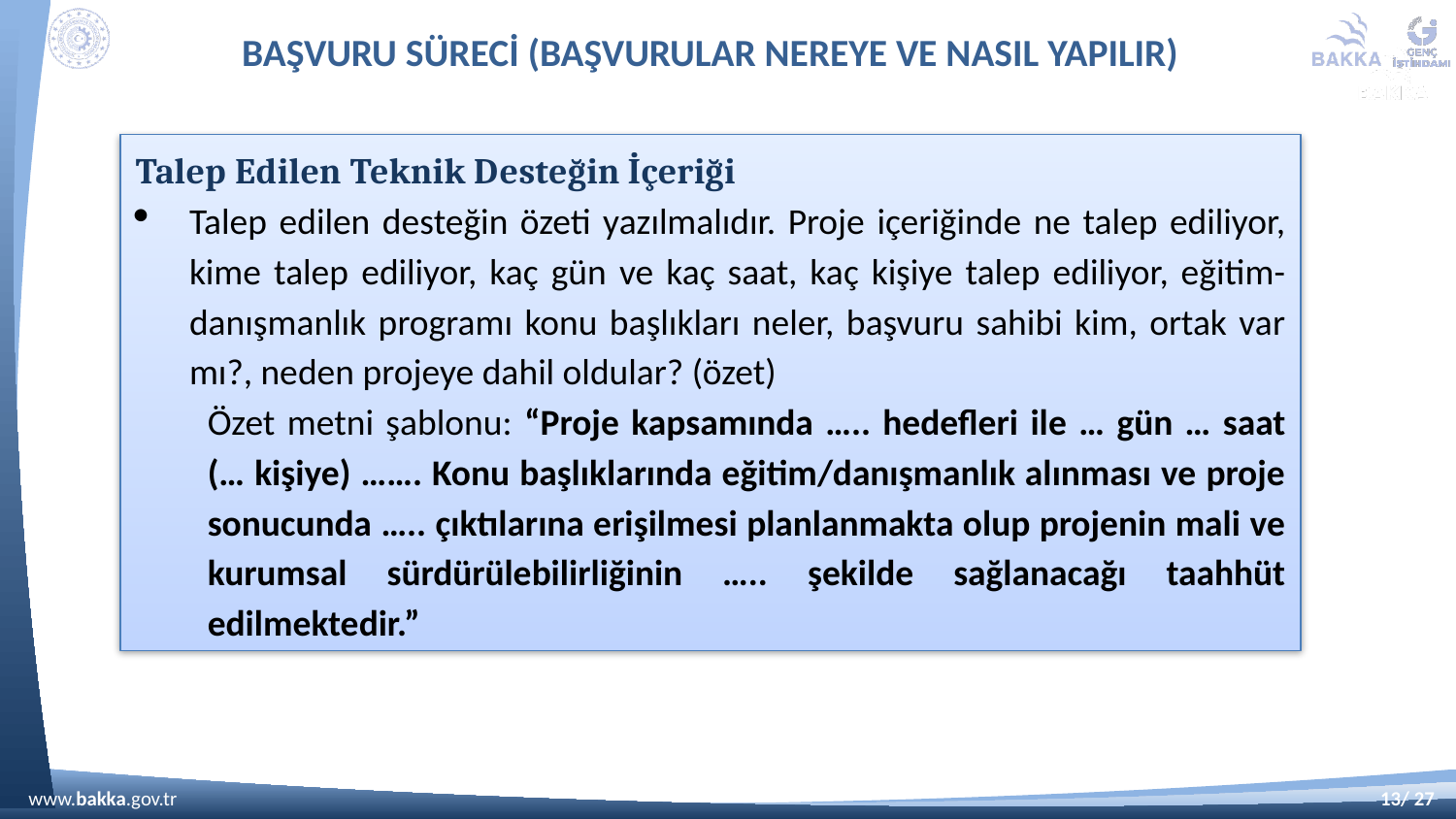

# BAŞVURU SÜRECİ (BAŞVURULAR NEREYE VE NASIL YAPILIR)
Talep Edilen Teknik Desteğin İçeriği
Talep edilen desteğin özeti yazılmalıdır. Proje içeriğinde ne talep ediliyor, kime talep ediliyor, kaç gün ve kaç saat, kaç kişiye talep ediliyor, eğitim-danışmanlık programı konu başlıkları neler, başvuru sahibi kim, ortak var mı?, neden projeye dahil oldular? (özet)
Özet metni şablonu: “Proje kapsamında ….. hedefleri ile … gün … saat (… kişiye) ……. Konu başlıklarında eğitim/danışmanlık alınması ve proje sonucunda ….. çıktılarına erişilmesi planlanmakta olup projenin mali ve kurumsal sürdürülebilirliğinin ….. şekilde sağlanacağı taahhüt edilmektedir.”